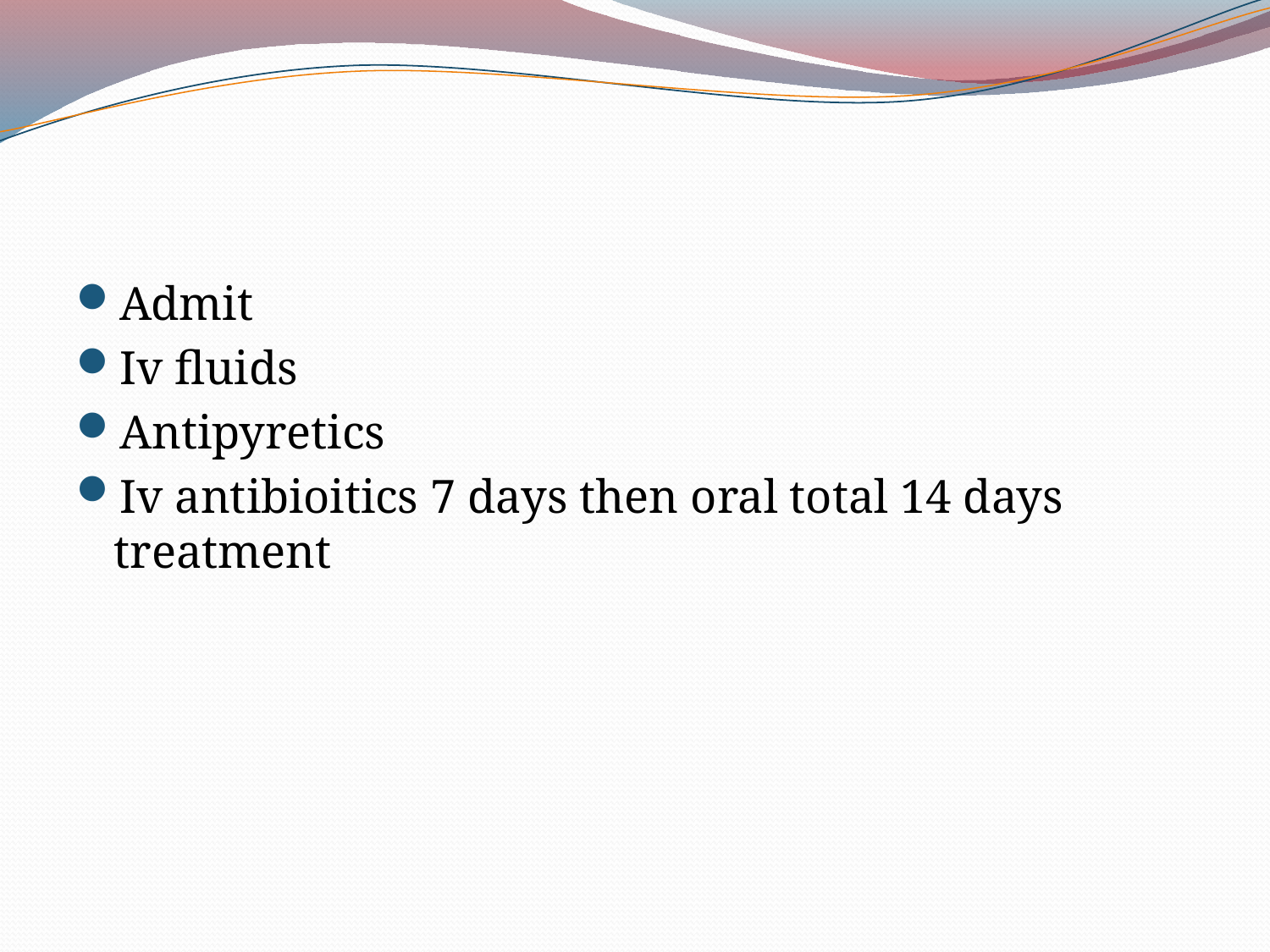

#
Admit
Iv fluids
Antipyretics
Iv antibioitics 7 days then oral total 14 days treatment